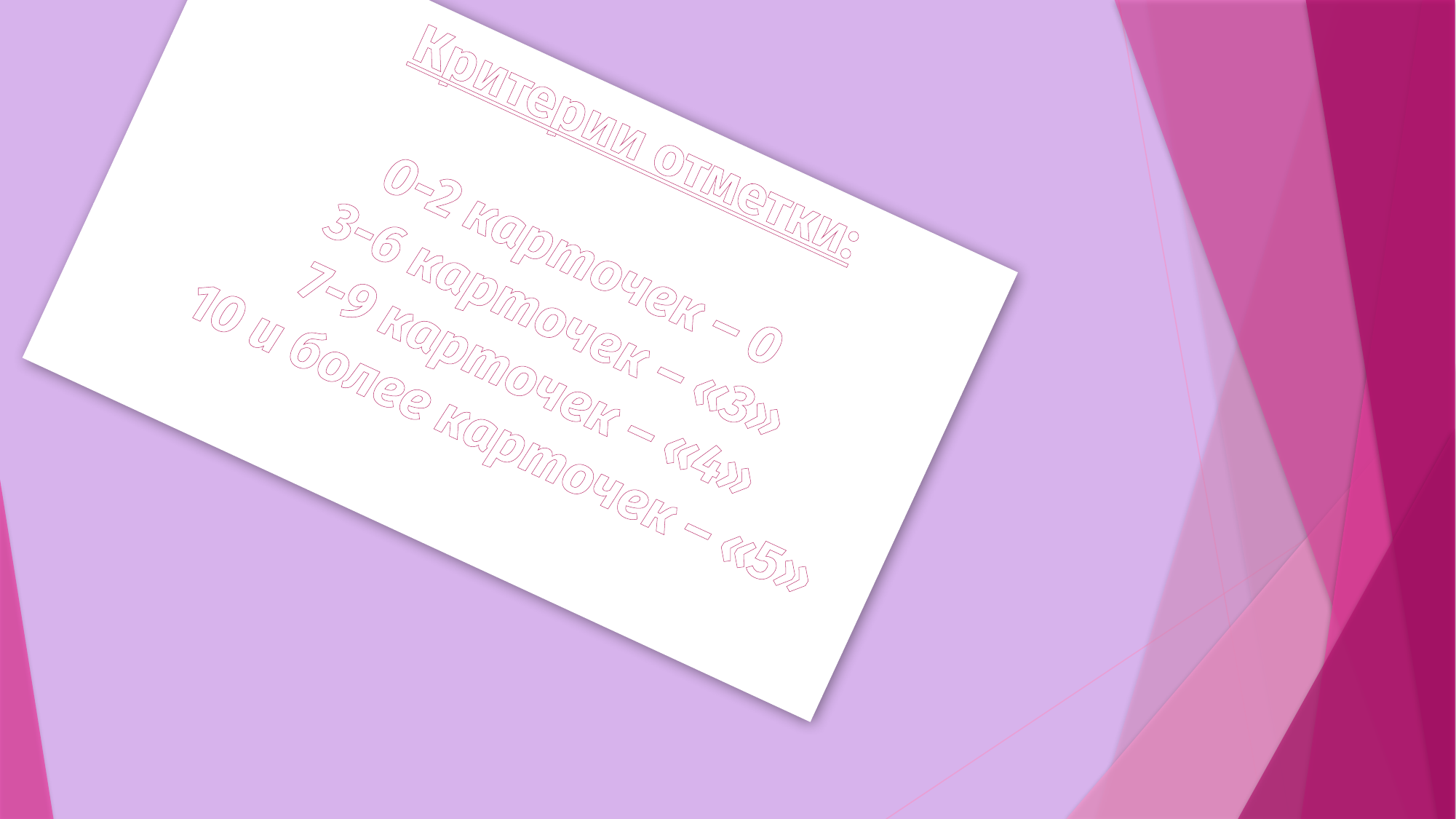

# Критерии отметки: 0-2 карточек – 0 3-6 карточек – «3» 7-9 карточек – «4» 10 и более карточек – «5»